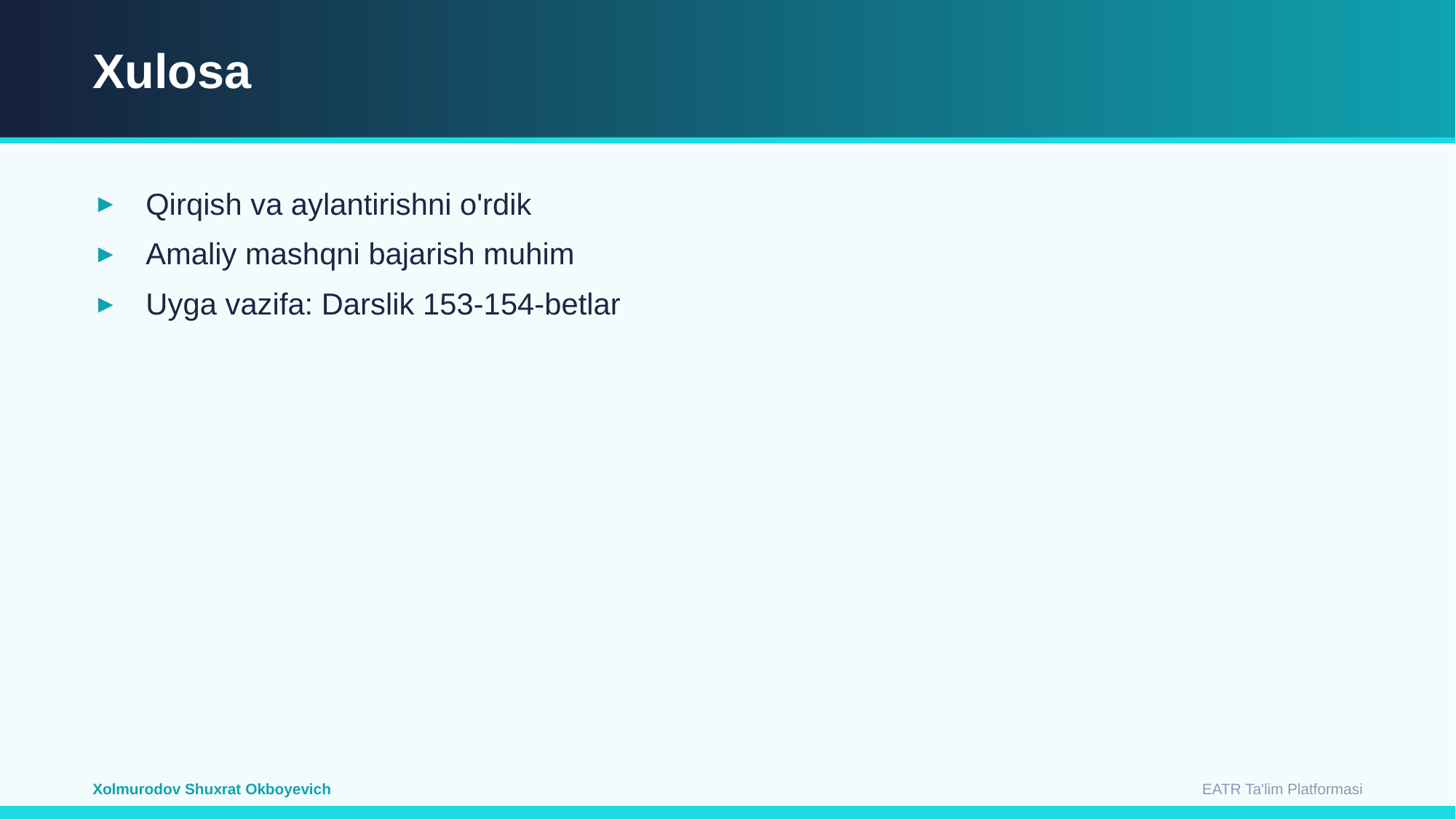

Xulosa

Qirqish va aylantirishni o'rdik
Amaliy mashqni bajarish muhim
Uyga vazifa: Darslik 153-154-betlar
EATR Ta'lim Platformasi
Xolmurodov Shuxrat Okboyevich